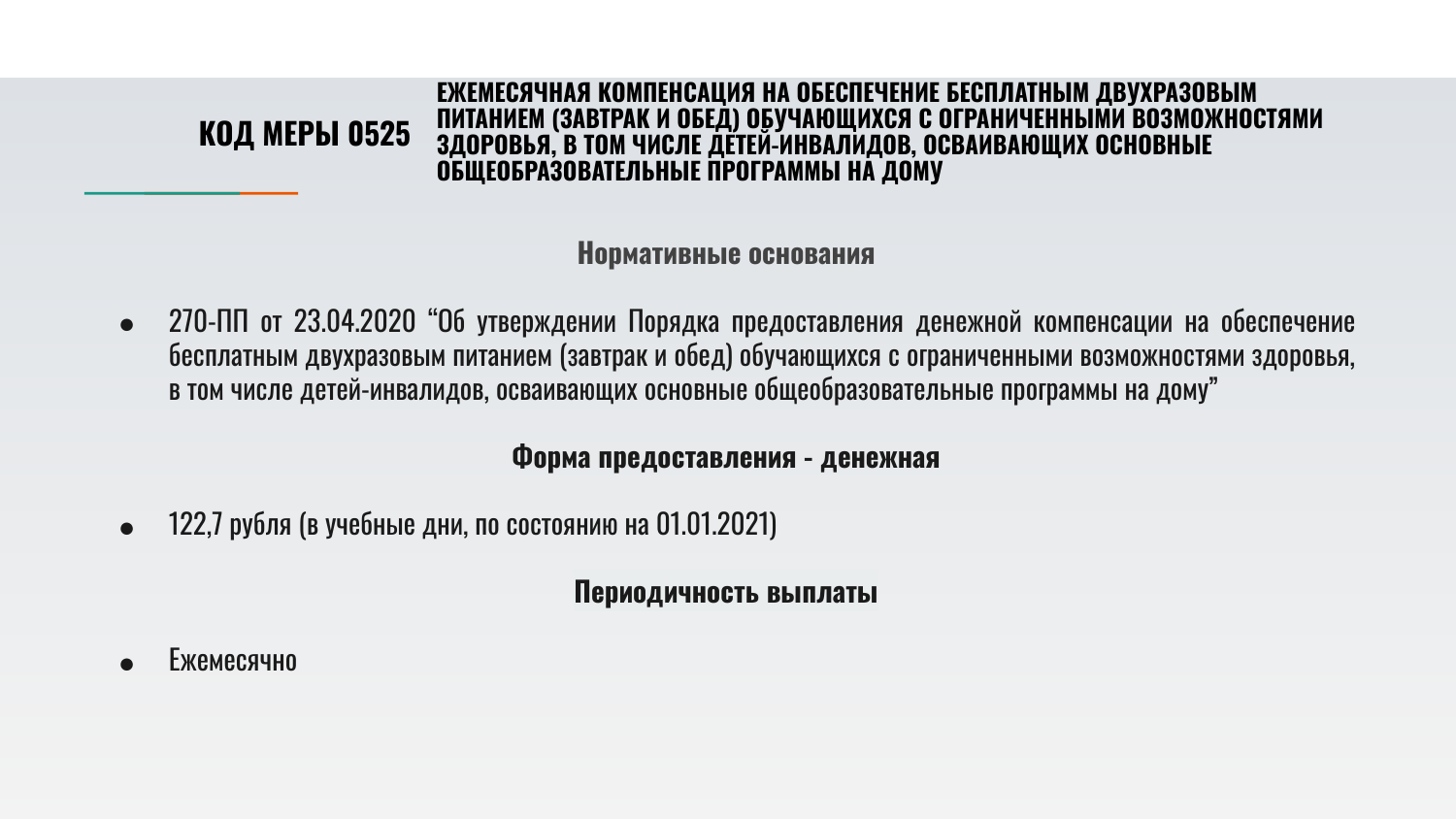

КОД МЕРЫ 0525
# ЕЖЕМЕСЯЧНАЯ КОМПЕНСАЦИЯ НА ОБЕСПЕЧЕНИЕ БЕСПЛАТНЫМ ДВУХРАЗОВЫМ ПИТАНИЕМ (ЗАВТРАК И ОБЕД) ОБУЧАЮЩИХСЯ С ОГРАНИЧЕННЫМИ ВОЗМОЖНОСТЯМИ ЗДОРОВЬЯ, В ТОМ ЧИСЛЕ ДЕТЕЙ-ИНВАЛИДОВ, ОСВАИВАЮЩИХ ОСНОВНЫЕ ОБЩЕОБРАЗОВАТЕЛЬНЫЕ ПРОГРАММЫ НА ДОМУ

Нормативные основания

270-ПП от 23.04.2020 “Об утверждении Порядка предоставления денежной компенсации на обеспечение бесплатным двухразовым питанием (завтрак и обед) обучающихся с ограниченными возможностями здоровья, в том числе детей-инвалидов, осваивающих основные общеобразовательные программы на дому”

Форма предоставления - денежная

122,7 рубля (в учебные дни, по состоянию на 01.01.2021)

Периодичность выплаты

Ежемесячно